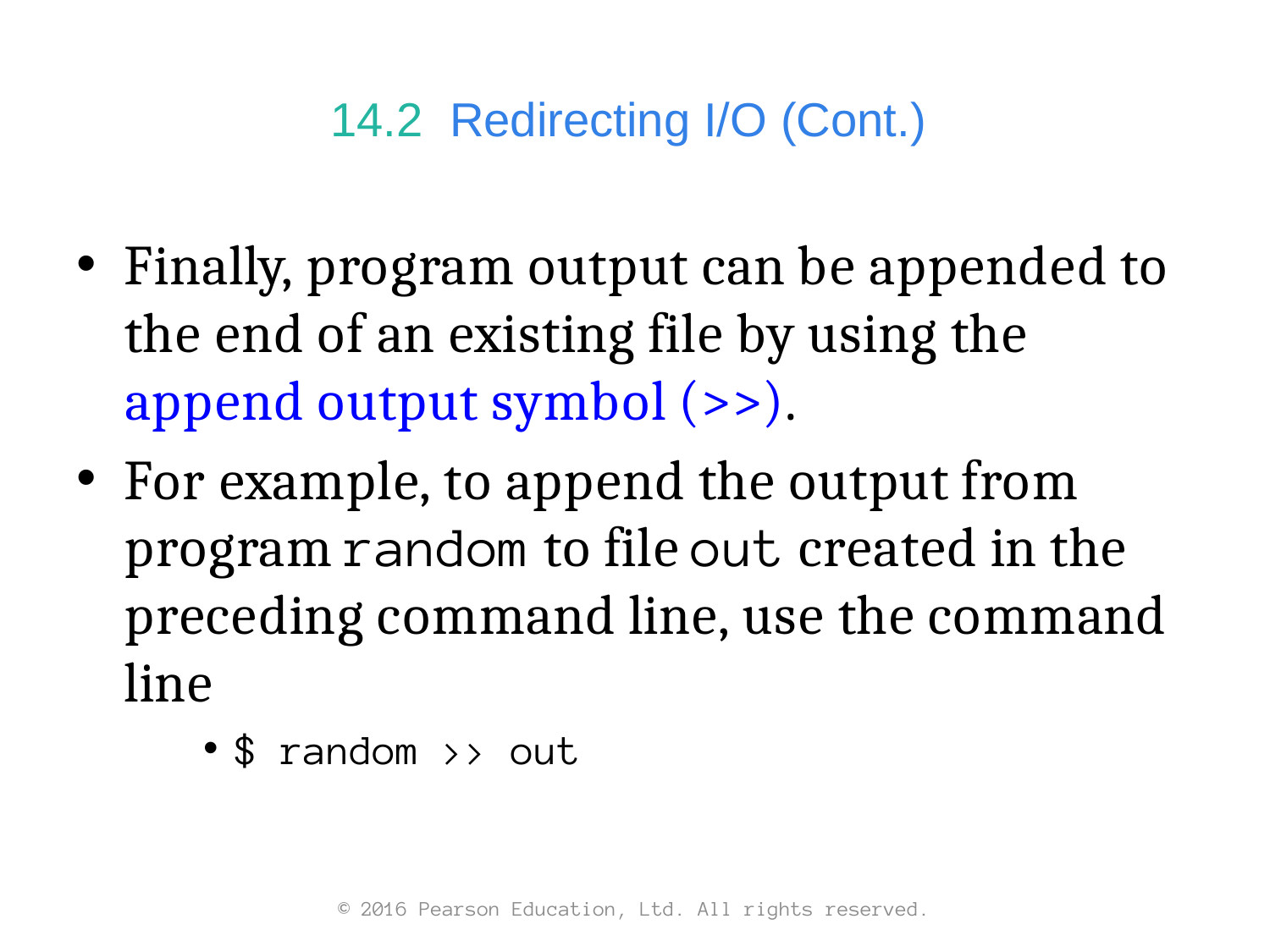

# 14.2  Redirecting I/O (Cont.)
Finally, program output can be appended to the end of an existing file by using the append output symbol (>>).
For example, to append the output from program random to file out created in the preceding command line, use the command line
$ random >> out
© 2016 Pearson Education, Ltd. All rights reserved.